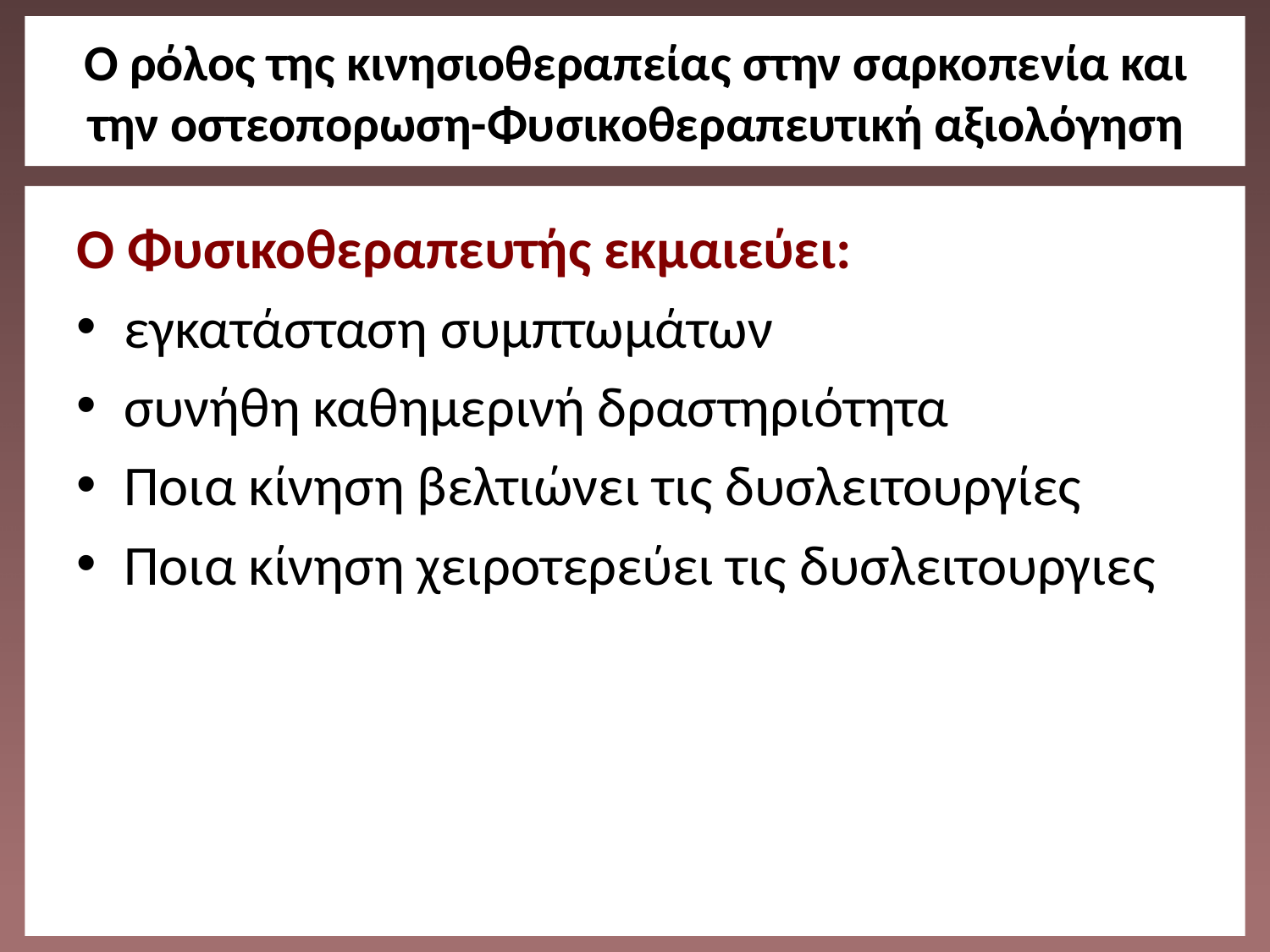

# O ρόλος της κινησιοθεραπείας στην σαρκοπενία και την οστεοπορωση-Φυσικοθεραπευτική αξιολόγηση
Ο Φυσικοθεραπευτής εκμαιεύει:
εγκατάσταση συμπτωμάτων
συνήθη καθημερινή δραστηριότητα
Ποια κίνηση βελτιώνει τις δυσλειτουργίες
Ποια κίνηση χειροτερεύει τις δυσλειτουργιες